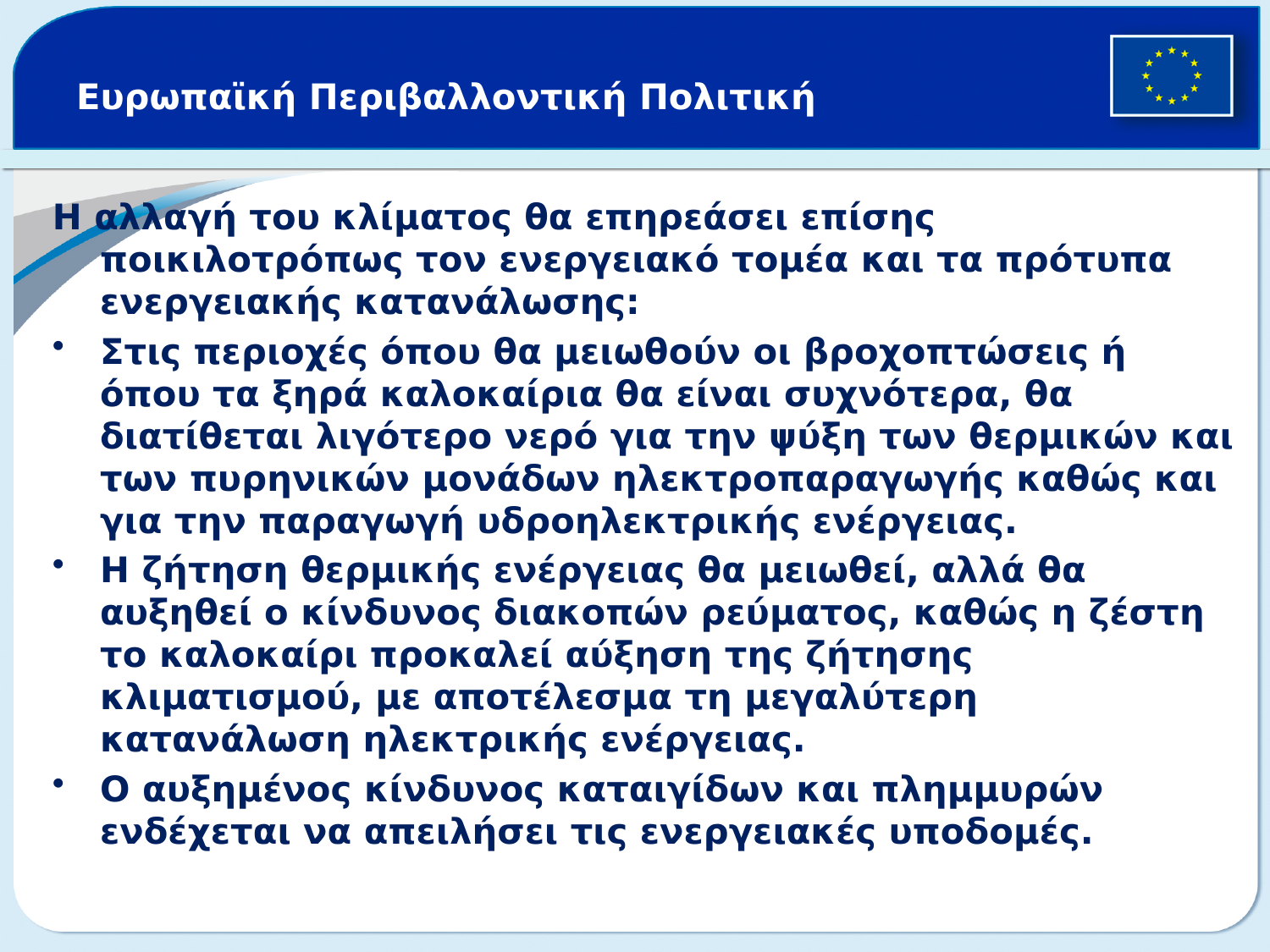

# Ευρωπαϊκή Περιβαλλοντική Πολιτική
Η αλλαγή του κλίματος θα επηρεάσει επίσης ποικιλοτρόπως τον ενεργειακό τομέα και τα πρότυπα ενεργειακής κατανάλωσης:
Στις περιοχές όπου θα μειωθούν οι βροχοπτώσεις ή όπου τα ξηρά καλοκαίρια θα είναι συχνότερα, θα διατίθεται λιγότερο νερό για την ψύξη των θερμικών και των πυρηνικών μονάδων ηλεκτροπαραγωγής καθώς και για την παραγωγή υδροηλεκτρικής ενέργειας.
Η ζήτηση θερμικής ενέργειας θα μειωθεί, αλλά θα αυξηθεί ο κίνδυνος διακοπών ρεύματος, καθώς η ζέστη το καλοκαίρι προκαλεί αύξηση της ζήτησης κλιματισμού, με αποτέλεσμα τη μεγαλύτερη κατανάλωση ηλεκτρικής ενέργειας.
Ο αυξημένος κίνδυνος καταιγίδων και πλημμυρών ενδέχεται να απειλήσει τις ενεργειακές υποδομές.